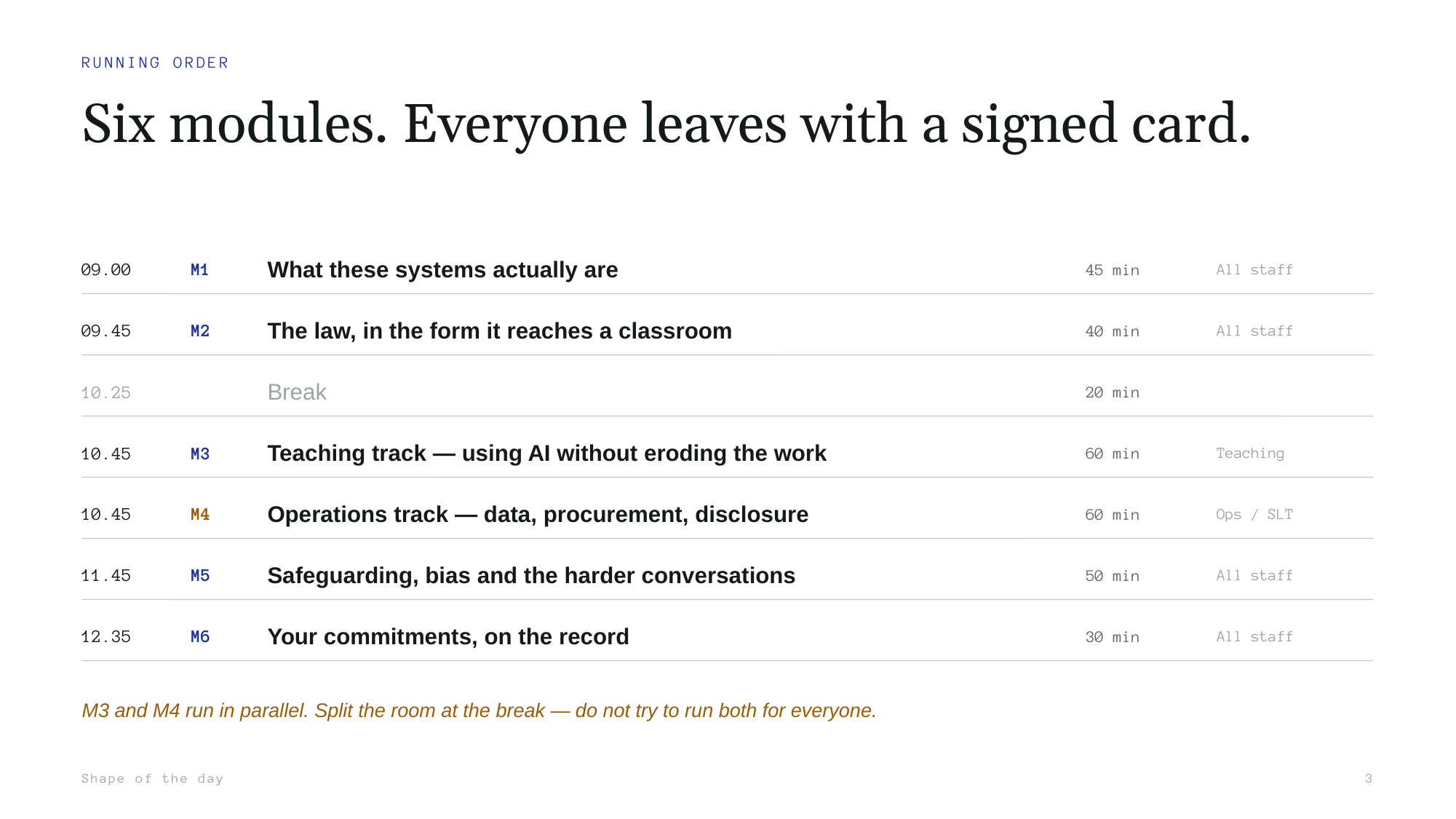

RUNNING ORDER
Six modules. Everyone leaves with a signed card.
09.00
M1
What these systems actually are
45 min
All staff

09.45
M2
The law, in the form it reaches a classroom
40 min
All staff

10.25

Break
20 min

10.45
M3
Teaching track — using AI without eroding the work
60 min
Teaching

10.45
M4
Operations track — data, procurement, disclosure
60 min
Ops / SLT

11.45
M5
Safeguarding, bias and the harder conversations
50 min
All staff

12.35
M6
Your commitments, on the record
30 min
All staff

M3 and M4 run in parallel. Split the room at the break — do not try to run both for everyone.
Shape of the day
3